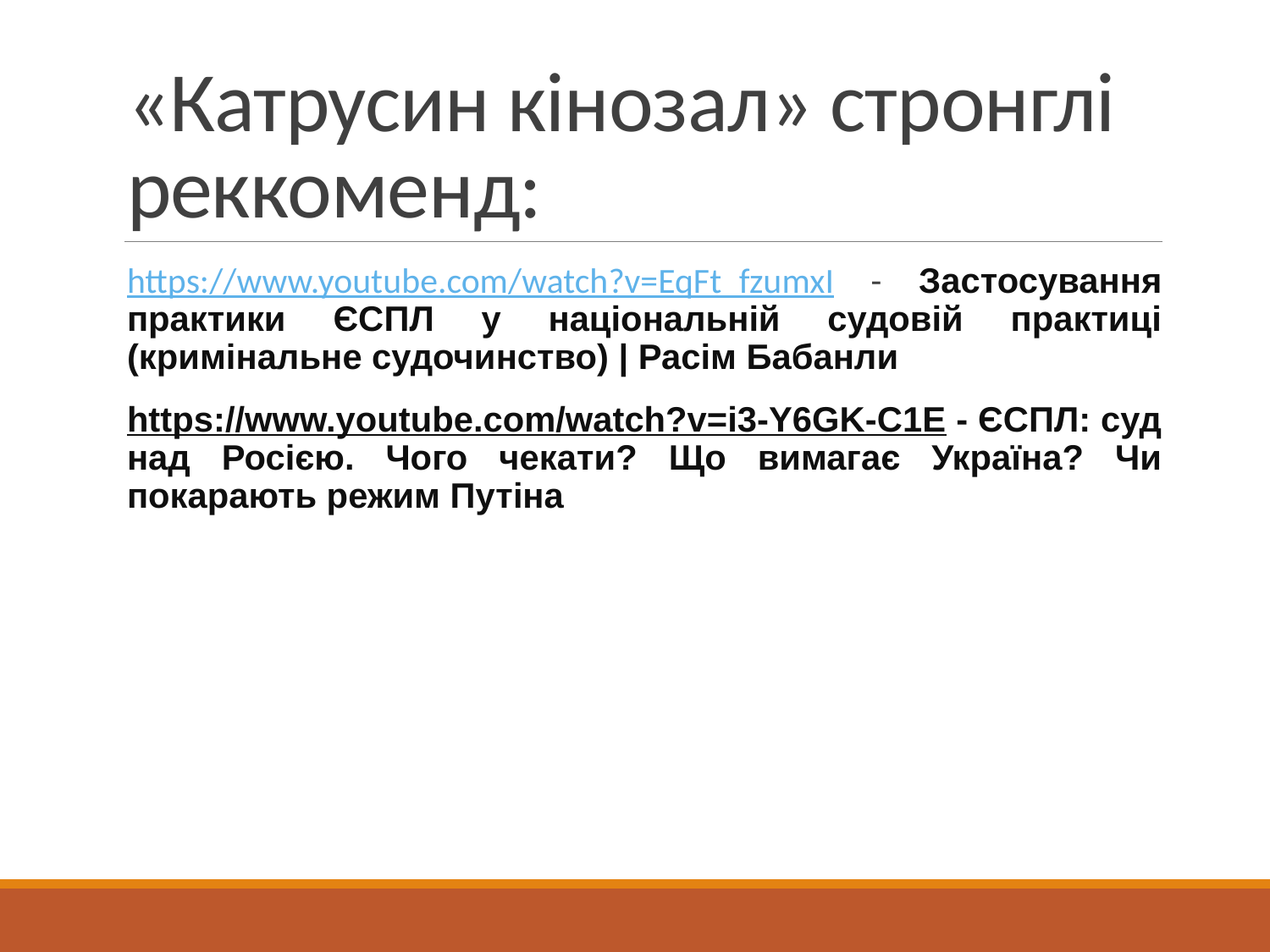

# «Катрусин кінозал» стронглі реккоменд:
https://www.youtube.com/watch?v=EqFt_fzumxI - Застосування практики ЄСПЛ у національній судовій практиці (кримінальне судочинство) | Расім Бабанли
https://www.youtube.com/watch?v=i3-Y6GK-C1E - ЄСПЛ: суд над Росією. Чого чекати? Що вимагає Україна? Чи покарають режим Путіна